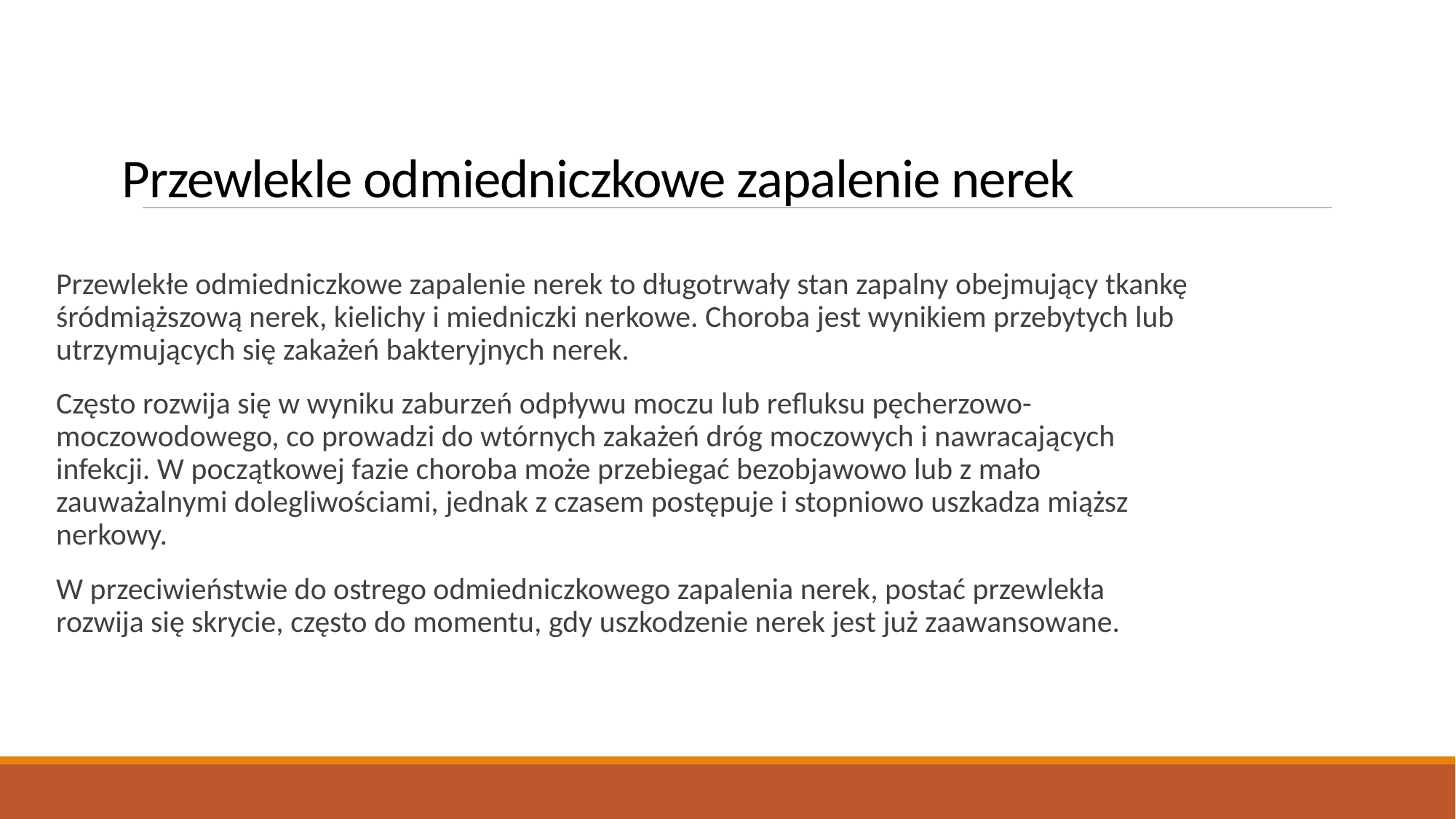

# Przewlekle odmiedniczkowe zapalenie nerek
Przewlekłe odmiedniczkowe zapalenie nerek to długotrwały stan zapalny obejmujący tkankę śródmiąższową nerek, kielichy i miedniczki nerkowe. Choroba jest wynikiem przebytych lub utrzymujących się zakażeń bakteryjnych nerek.
Często rozwija się w wyniku zaburzeń odpływu moczu lub refluksu pęcherzowo-moczowodowego, co prowadzi do wtórnych zakażeń dróg moczowych i nawracających infekcji. W początkowej fazie choroba może przebiegać bezobjawowo lub z mało zauważalnymi dolegliwościami, jednak z czasem postępuje i stopniowo uszkadza miąższ nerkowy.
W przeciwieństwie do ostrego odmiedniczkowego zapalenia nerek, postać przewlekła rozwija się skrycie, często do momentu, gdy uszkodzenie nerek jest już zaawansowane.